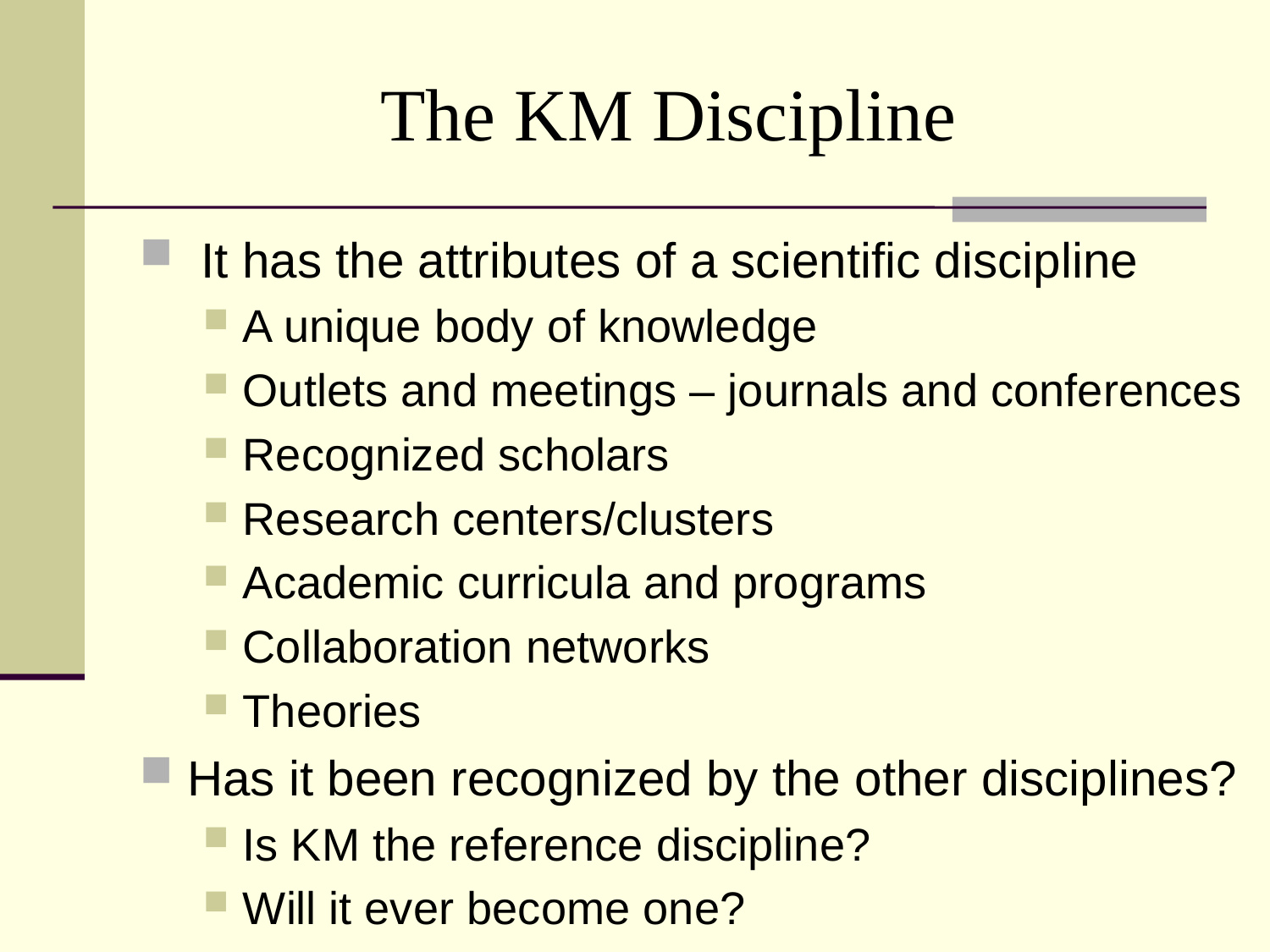

# The KM Discipline
 It has the attributes of a scientific discipline
A unique body of knowledge
Outlets and meetings – journals and conferences
Recognized scholars
Research centers/clusters
Academic curricula and programs
Collaboration networks
Theories
Has it been recognized by the other disciplines?
Is KM the reference discipline?
Will it ever become one?